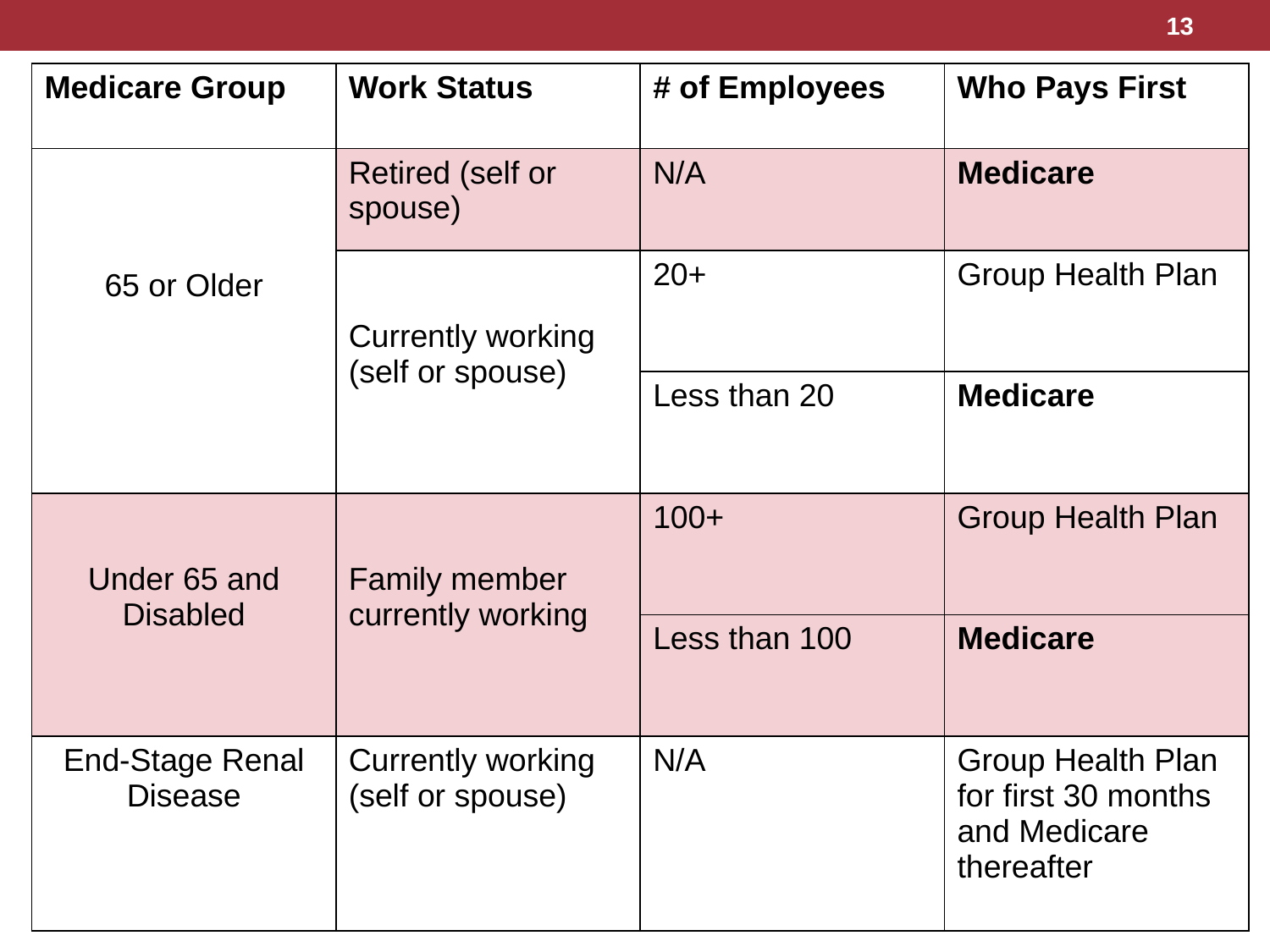

13
| Medicare Group | Work Status | # of Employees | Who Pays First |
| --- | --- | --- | --- |
| 65 or Older | Retired (self or spouse) | N/A | Medicare |
|  | Currently working (self or spouse) | 20+ | Group Health Plan |
|  |  | Less than 20 | Medicare |
| Under 65 and Disabled | Family member currently working | 100+ | Group Health Plan |
|  |  | Less than 100 | Medicare |
| End-Stage Renal Disease | Currently working (self or spouse) | N/A | Group Health Plan for first 30 months and Medicare thereafter |